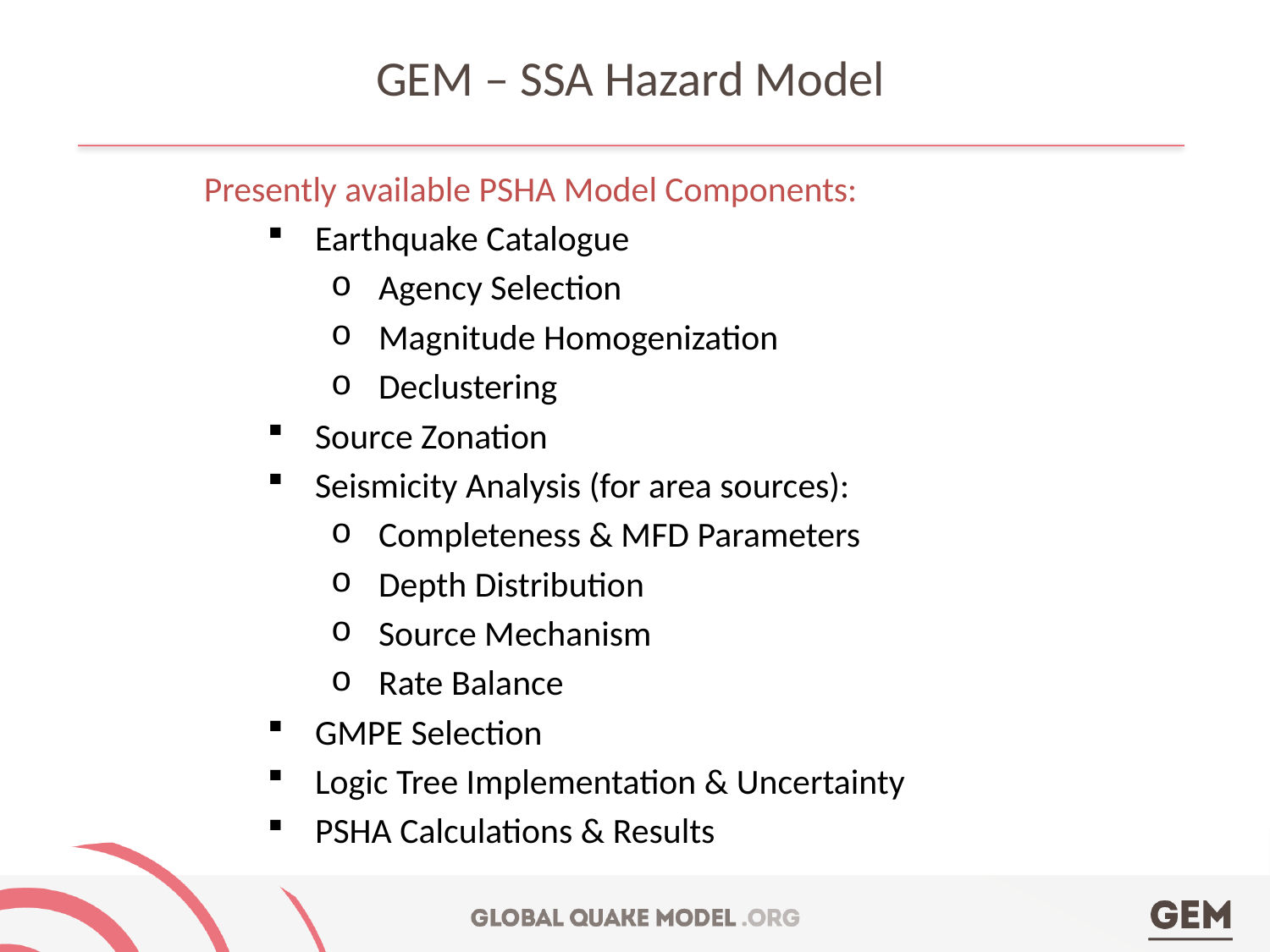

# GEM – SSA Hazard Model
Presently available PSHA Model Components:
Earthquake Catalogue
Agency Selection
Magnitude Homogenization
Declustering
Source Zonation
Seismicity Analysis (for area sources):
Completeness & MFD Parameters
Depth Distribution
Source Mechanism
Rate Balance
GMPE Selection
Logic Tree Implementation & Uncertainty
PSHA Calculations & Results